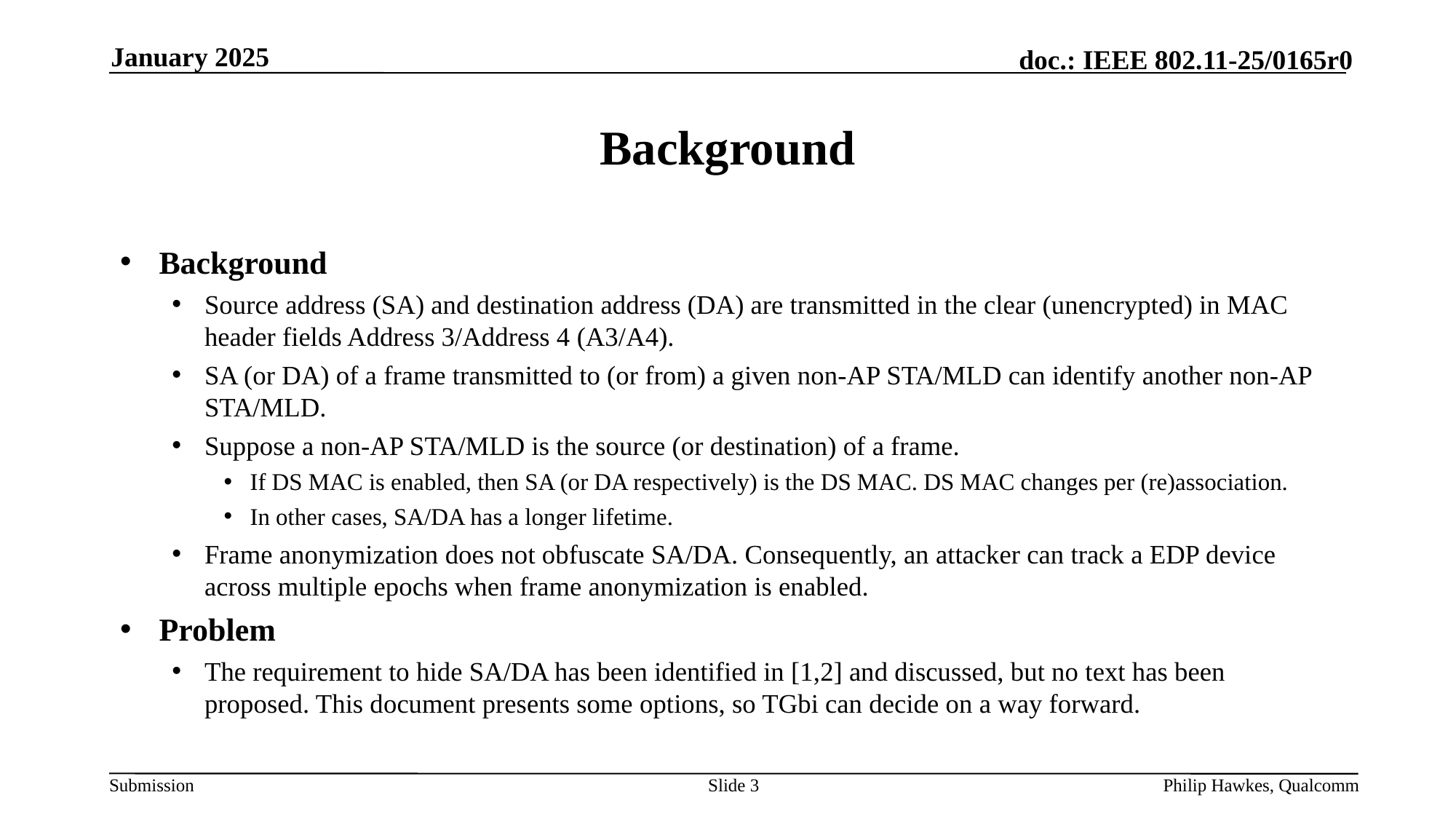

January 2025
# Background
Background
Source address (SA) and destination address (DA) are transmitted in the clear (unencrypted) in MAC header fields Address 3/Address 4 (A3/A4).
SA (or DA) of a frame transmitted to (or from) a given non-AP STA/MLD can identify another non-AP STA/MLD.
Suppose a non-AP STA/MLD is the source (or destination) of a frame.
If DS MAC is enabled, then SA (or DA respectively) is the DS MAC. DS MAC changes per (re)association.
In other cases, SA/DA has a longer lifetime.
Frame anonymization does not obfuscate SA/DA. Consequently, an attacker can track a EDP device across multiple epochs when frame anonymization is enabled.
Problem
The requirement to hide SA/DA has been identified in [1,2] and discussed, but no text has been proposed. This document presents some options, so TGbi can decide on a way forward.
Slide 3
Philip Hawkes, Qualcomm